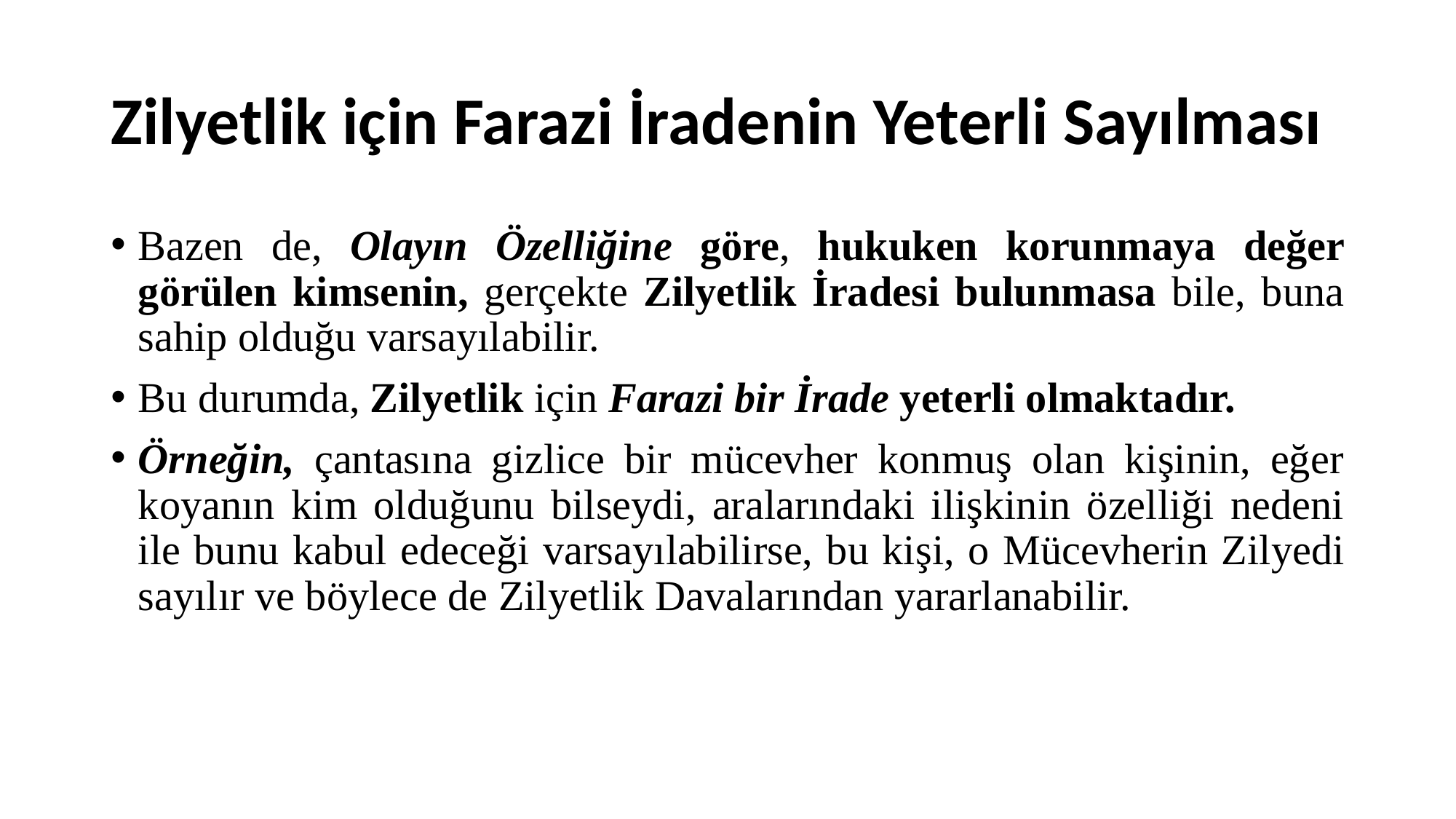

# Zilyetlik için Farazi İradenin Yeterli Sayılması
Bazen de, Olayın Özelliğine göre, hukuken korunmaya değer görülen kimsenin, gerçekte Zilyetlik İradesi bulunmasa bile, buna sahip olduğu varsayıla­bilir.
Bu durumda, Zilyetlik için Farazi bir İrade yeterli olmaktadır.
Örneğin, çantasına gizlice bir mücevher konmuş olan kişinin, eğer koyanın kim oldu­ğunu bilseydi, aralarındaki ilişkinin özelliği nedeni ile bunu kabul edeceği varsayılabilirse, bu kişi, o Mücevherin Zilyedi sayılır ve böylece de Zilyetlik Davalarından yararlanabilir.